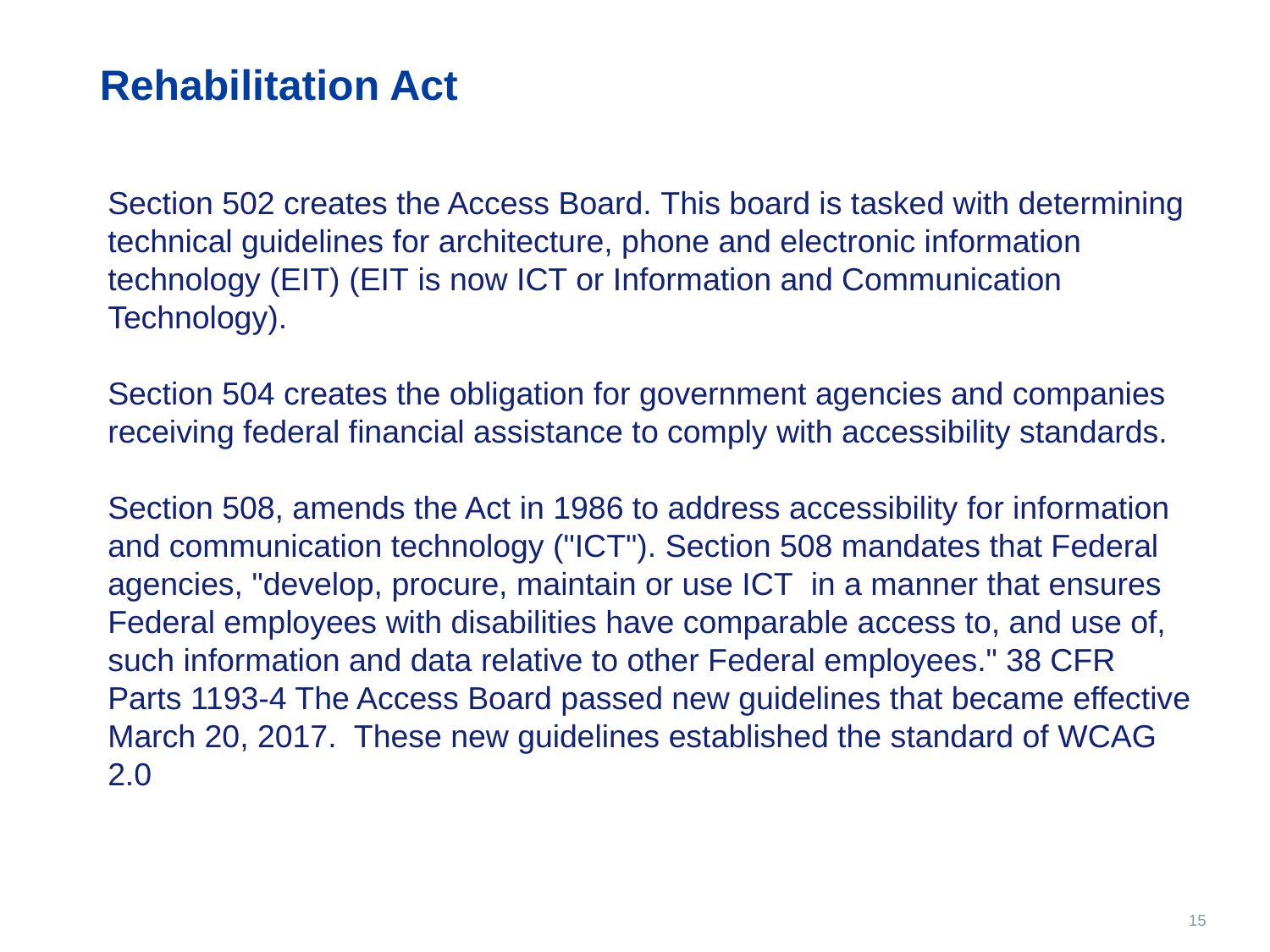

# Rehabilitation Act
Section 502 creates the Access Board. This board is tasked with determining technical guidelines for architecture, phone and electronic information technology (EIT) (EIT is now ICT or Information and Communication Technology).

Section 504 creates the obligation for government agencies and companies receiving federal financial assistance to comply with accessibility standards.

Section 508, amends the Act in 1986 to address accessibility for information and communication technology ("ICT"). Section 508 mandates that Federal agencies, "develop, procure, maintain or use ICT  in a manner that ensures Federal employees with disabilities have comparable access to, and use of, such information and data relative to other Federal employees." 38 CFR Parts 1193-4 The Access Board passed new guidelines that became effective March 20, 2017.  These new guidelines established the standard of WCAG 2.0

15